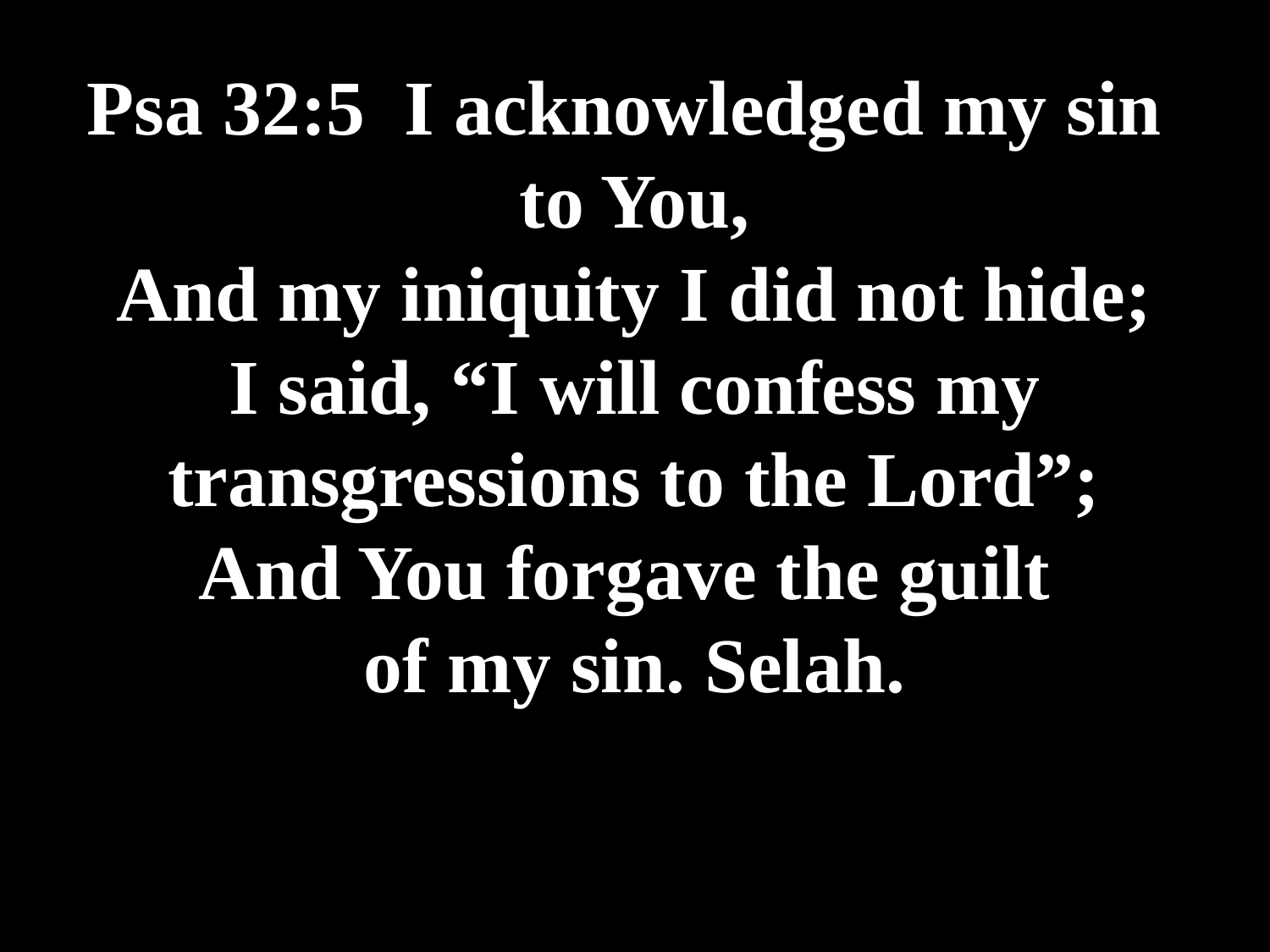

# Psa 32:5  I acknowledged my sin to You, And my iniquity I did not hide; I said, “I will confess my transgressions to the Lord”; And You forgave the guilt of my sin. Selah.